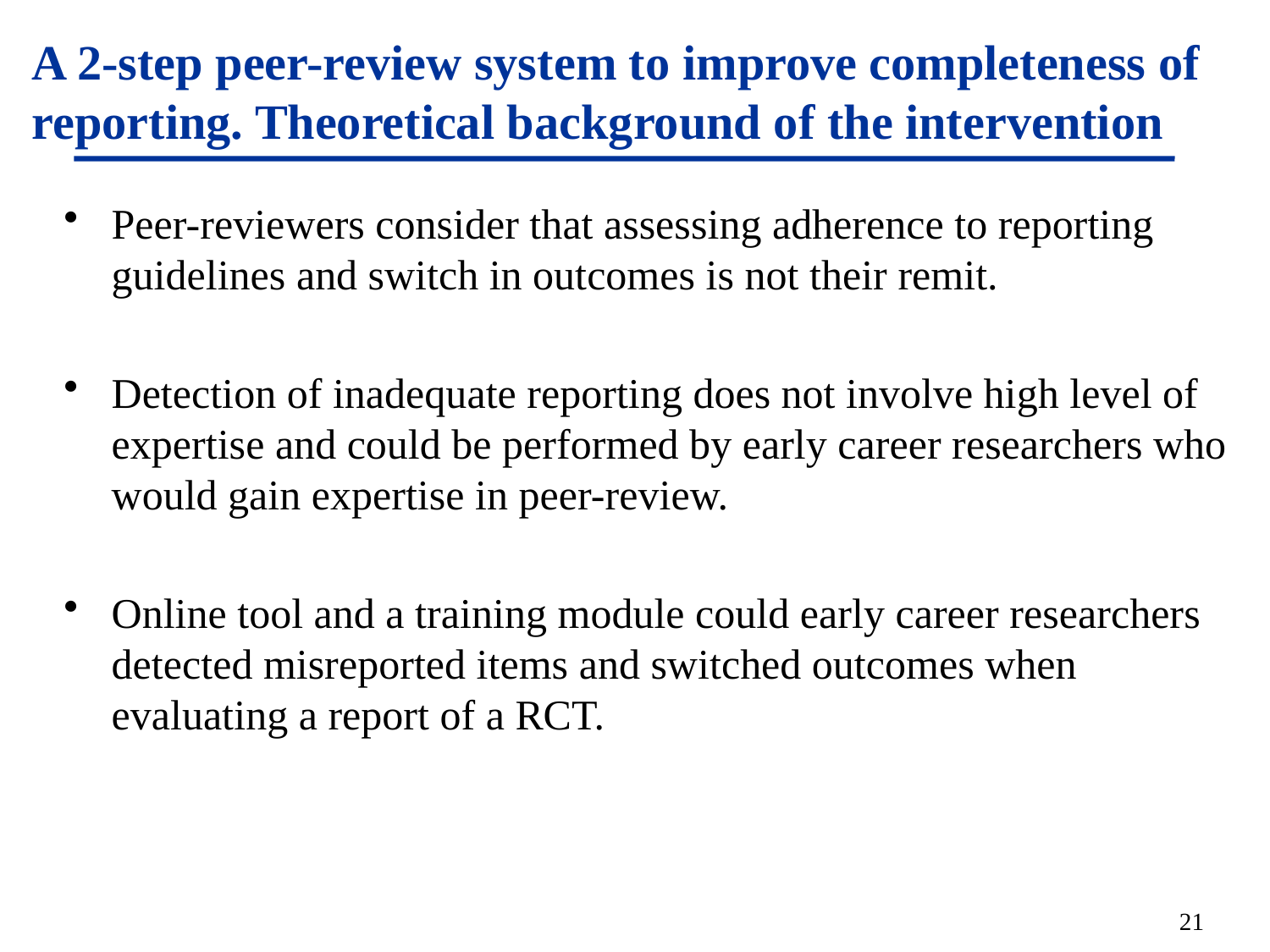

# A 2-step peer-review system to improve completeness of reporting. Theoretical background of the intervention
Peer-reviewers consider that assessing adherence to reporting guidelines and switch in outcomes is not their remit.

Detection of inadequate reporting does not involve high level of expertise and could be performed by early career researchers who would gain expertise in peer-review.

Online tool and a training module could early career researchers detected misreported items and switched outcomes when evaluating a report of a RCT.

21